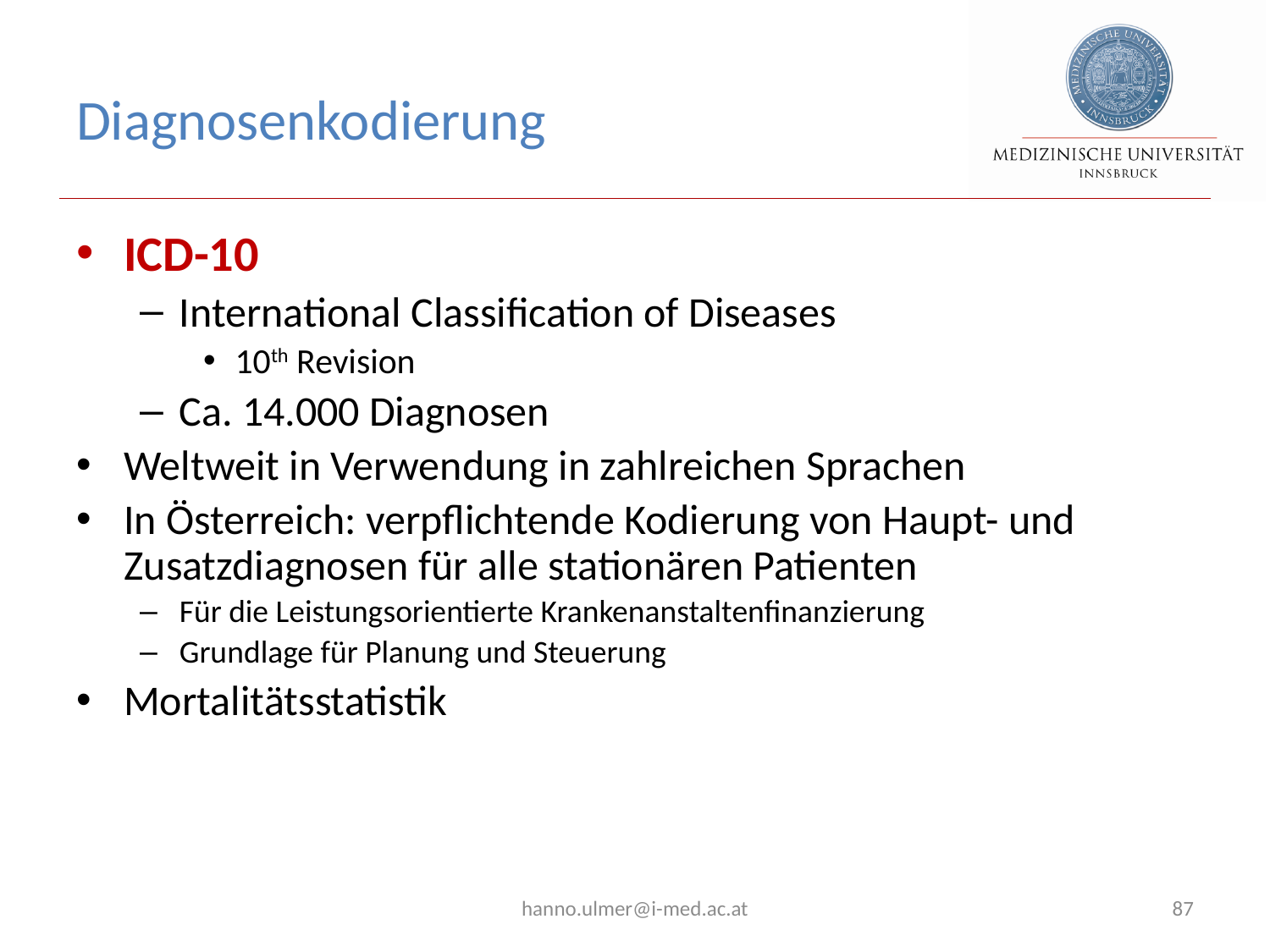

# Diagnosenkodierung
ICD-10
International Classification of Diseases
10th Revision
Ca. 14.000 Diagnosen
Weltweit in Verwendung in zahlreichen Sprachen
In Österreich: verpflichtende Kodierung von Haupt- und Zusatzdiagnosen für alle stationären Patienten
Für die Leistungsorientierte Krankenanstaltenfinanzierung
Grundlage für Planung und Steuerung
Mortalitätsstatistik
hanno.ulmer@i-med.ac.at
87